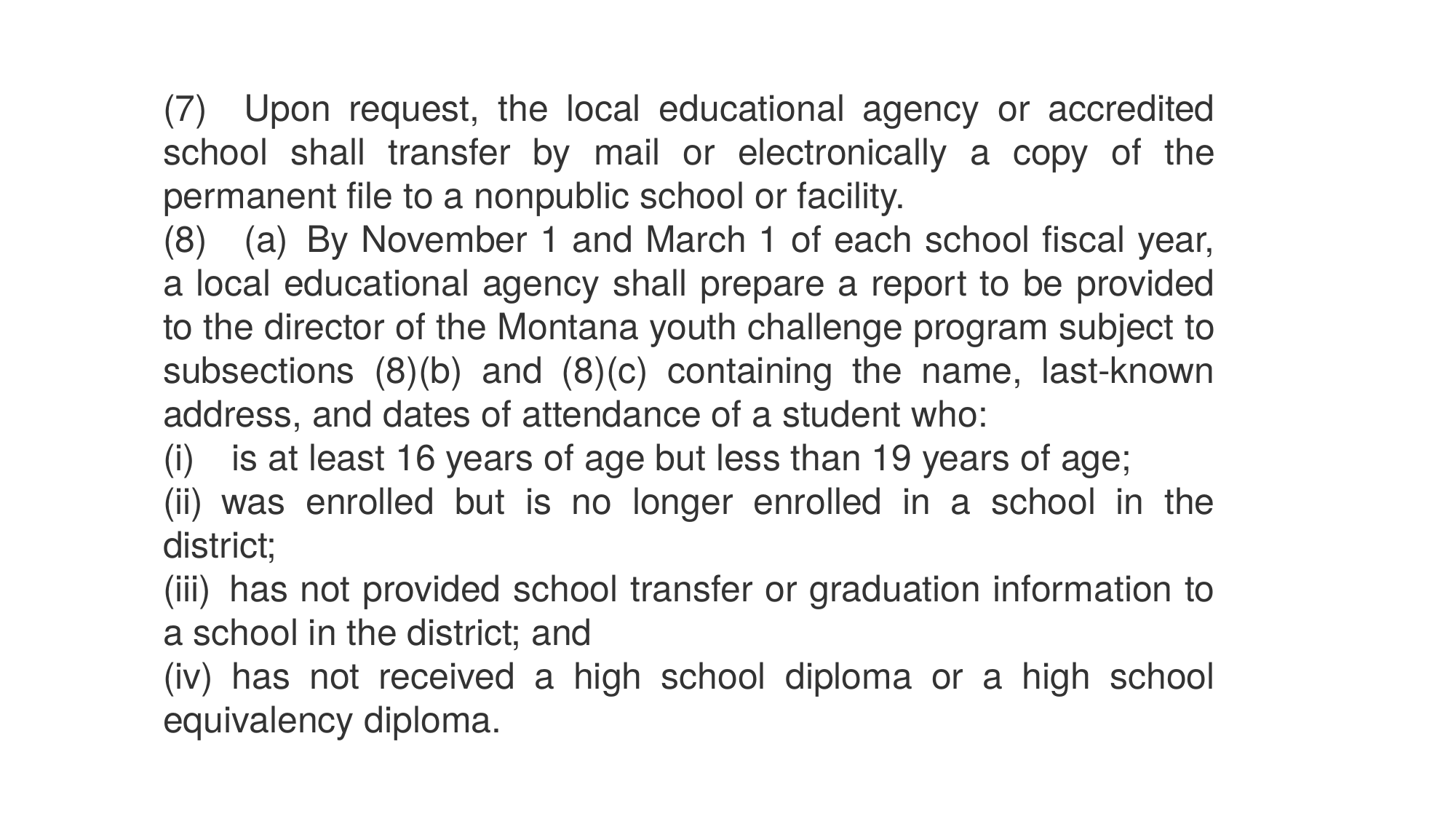

(7) Upon request, the local educational agency or accredited school shall transfer by mail or electronically a copy of the permanent file to a nonpublic school or facility.
(8) (a) By November 1 and March 1 of each school fiscal year, a local educational agency shall prepare a report to be provided to the director of the Montana youth challenge program subject to subsections (8)(b) and (8)(c) containing the name, last-known address, and dates of attendance of a student who:
(i) is at least 16 years of age but less than 19 years of age;
(ii) was enrolled but is no longer enrolled in a school in the district;
(iii) has not provided school transfer or graduation information to a school in the district; and
(iv) has not received a high school diploma or a high school equivalency diploma.